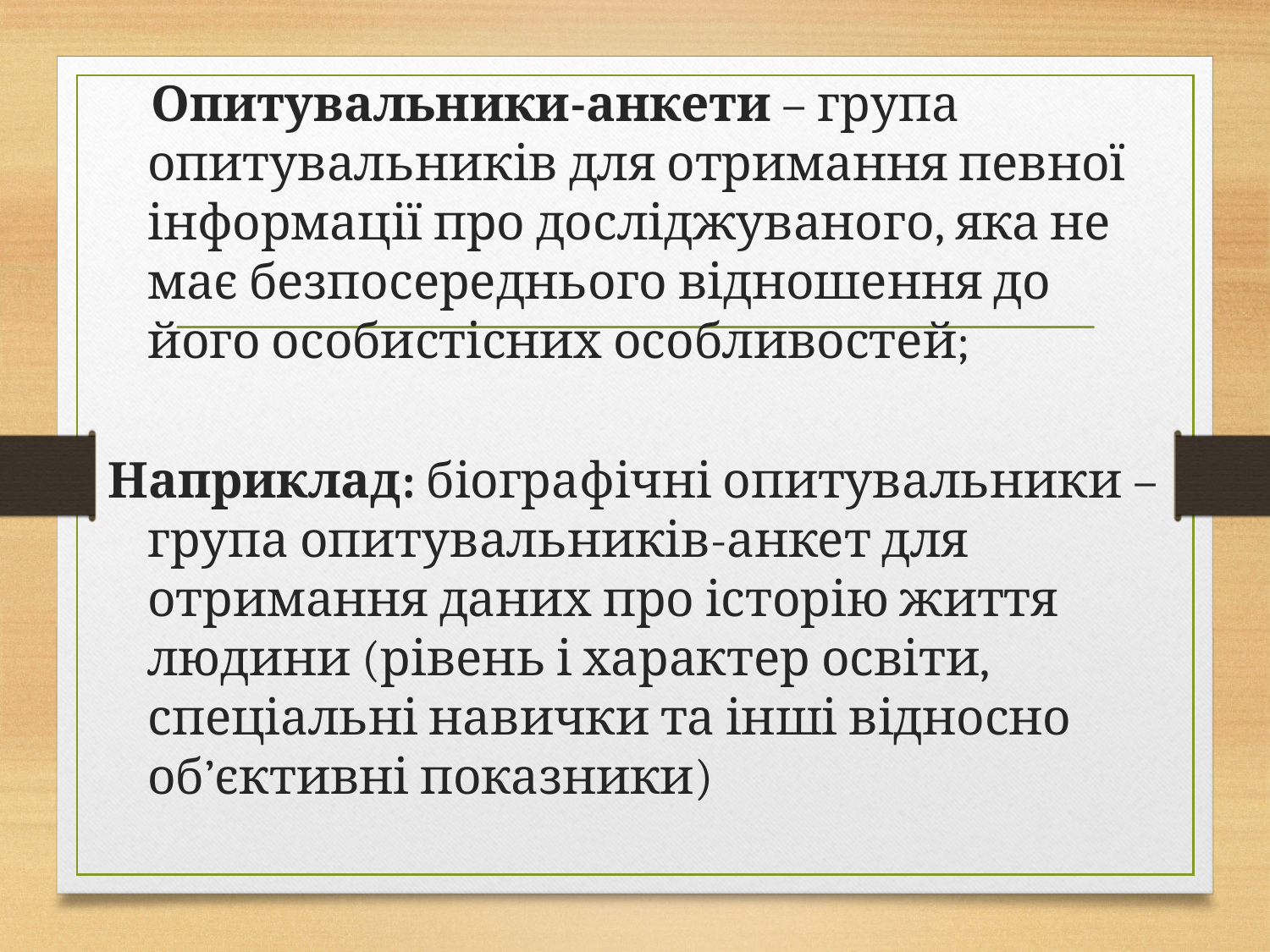

Опитувальники-анкети – група опитувальників для отримання певної інформації про досліджуваного, яка не має безпосереднього відношення до його особистісних особливостей;

Наприклад: біографічні опитувальники – група опитувальників-анкет для отримання даних про історію життя людини (рівень і характер освіти, спеціальні навички та інші відносно об’єктивні показники)